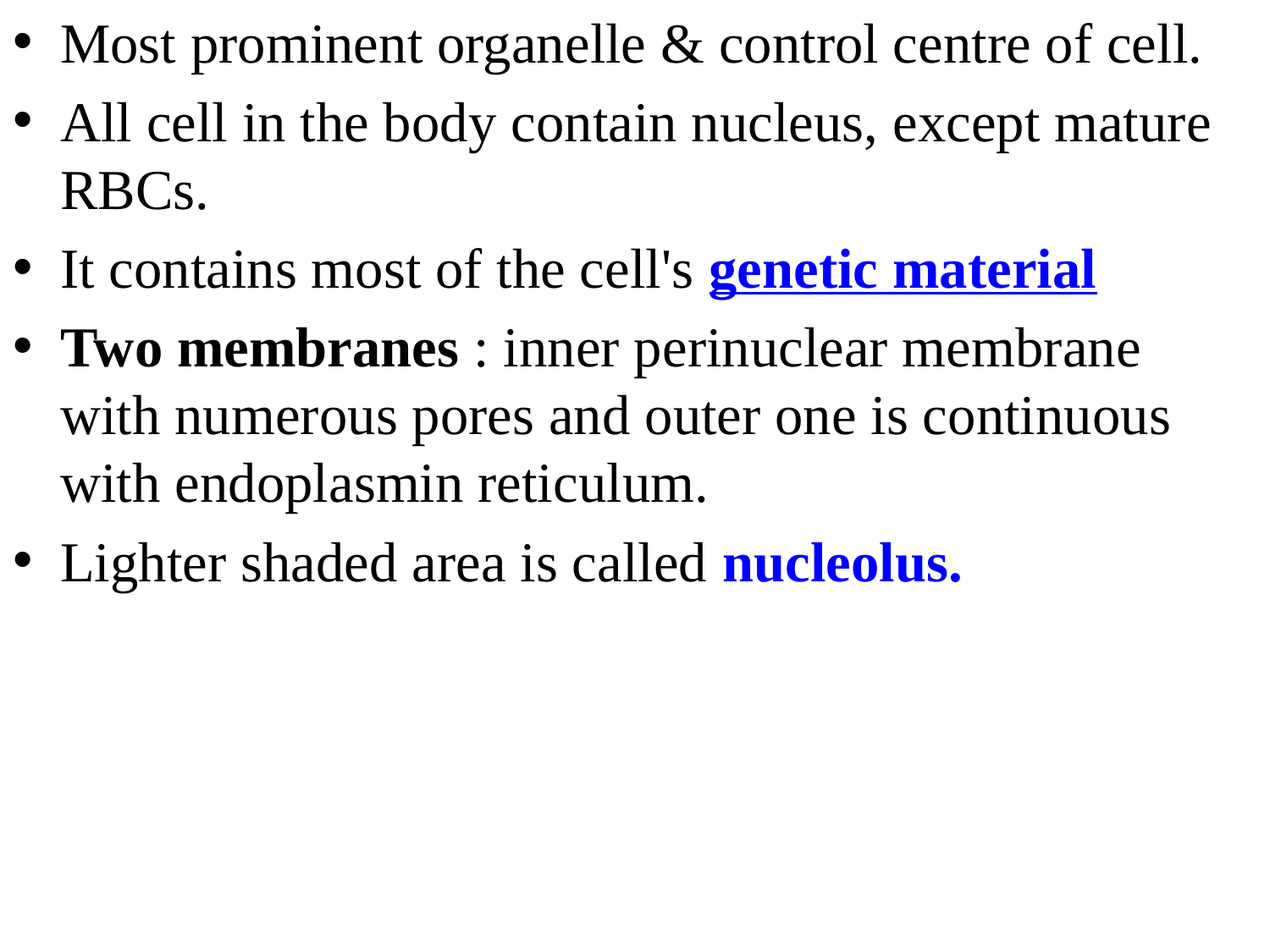

Most prominent organelle & control centre of cell.
All cell in the body contain nucleus, except mature RBCs.
It contains most of the cell's genetic material
Two membranes : inner perinuclear membrane with numerous pores and outer one is continuous with endoplasmin reticulum.
Lighter shaded area is called nucleolus.